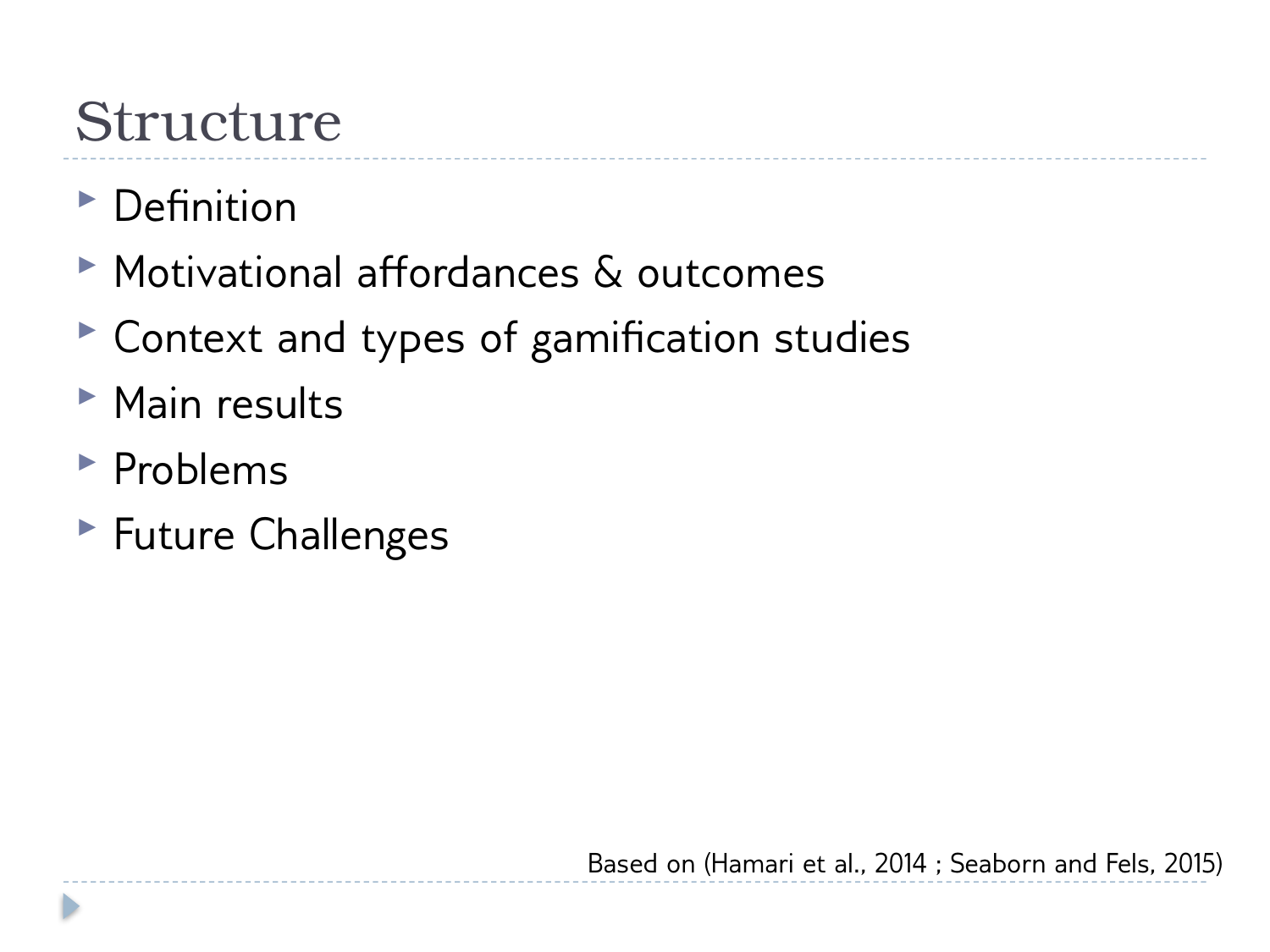

# Structure
Definition
Motivational affordances & outcomes
Context and types of gamification studies
Main results
Problems
Future Challenges

Based on (Hamari et al., 2014 ; Seaborn and Fels, 2015)